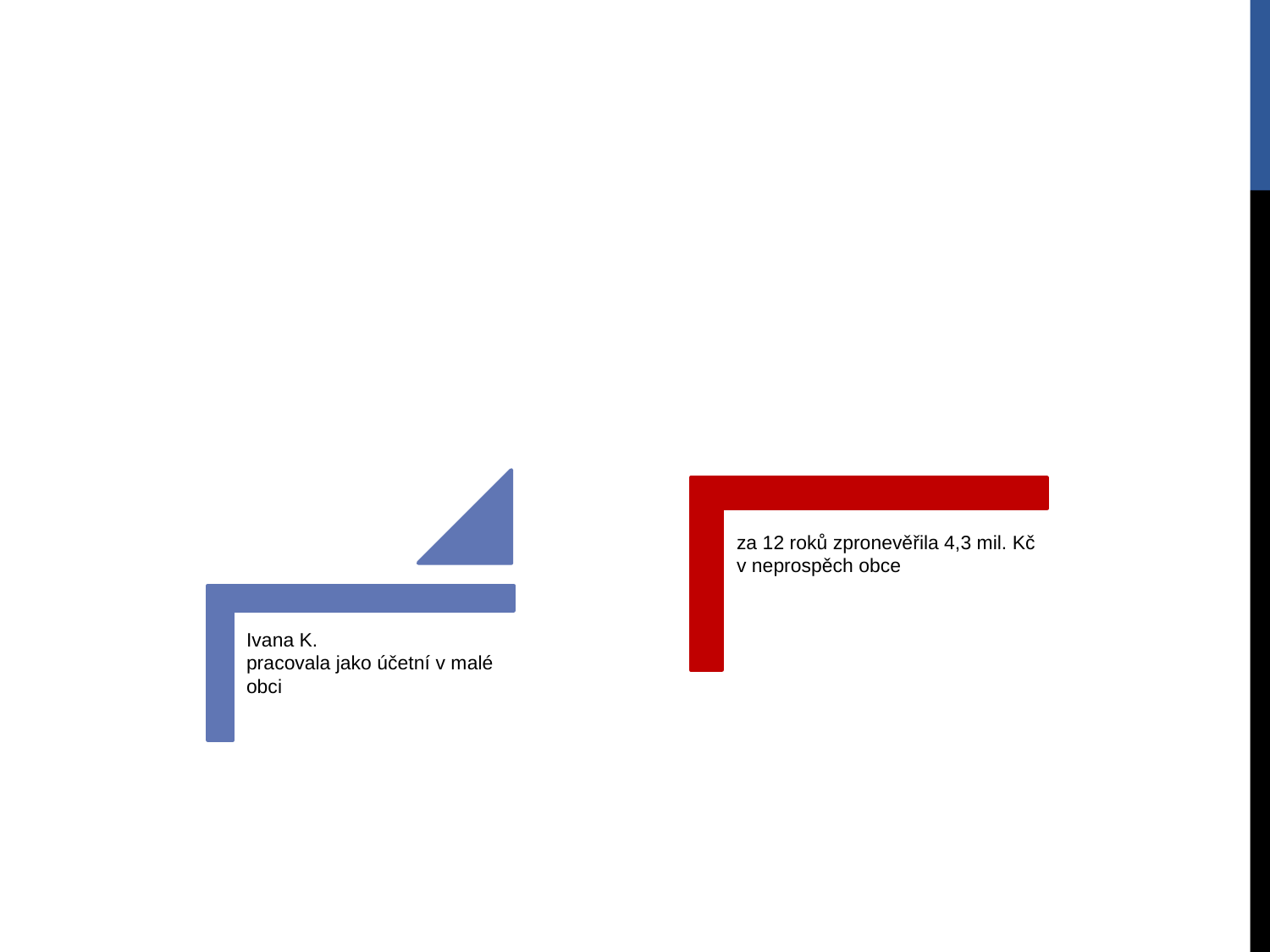

Ivana K.
pracovala jako účetní v malé obci
za 12 roků zpronevěřila 4,3 mil. Kč
v neprospěch obce